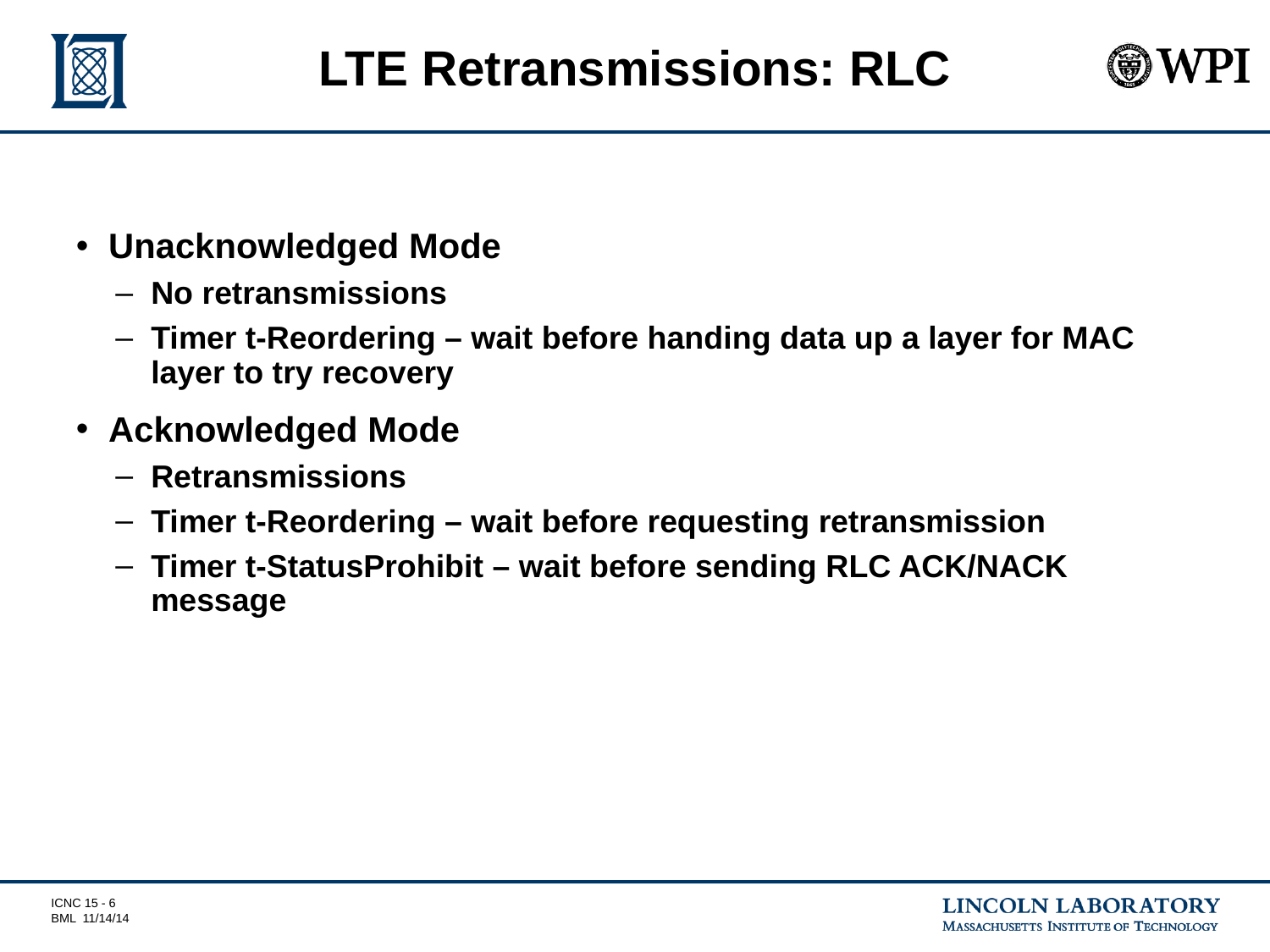

# LTE Retransmissions: RLC
Unacknowledged Mode
No retransmissions
Timer t-Reordering – wait before handing data up a layer for MAC layer to try recovery
Acknowledged Mode
Retransmissions
Timer t-Reordering – wait before requesting retransmission
Timer t-StatusProhibit – wait before sending RLC ACK/NACK message